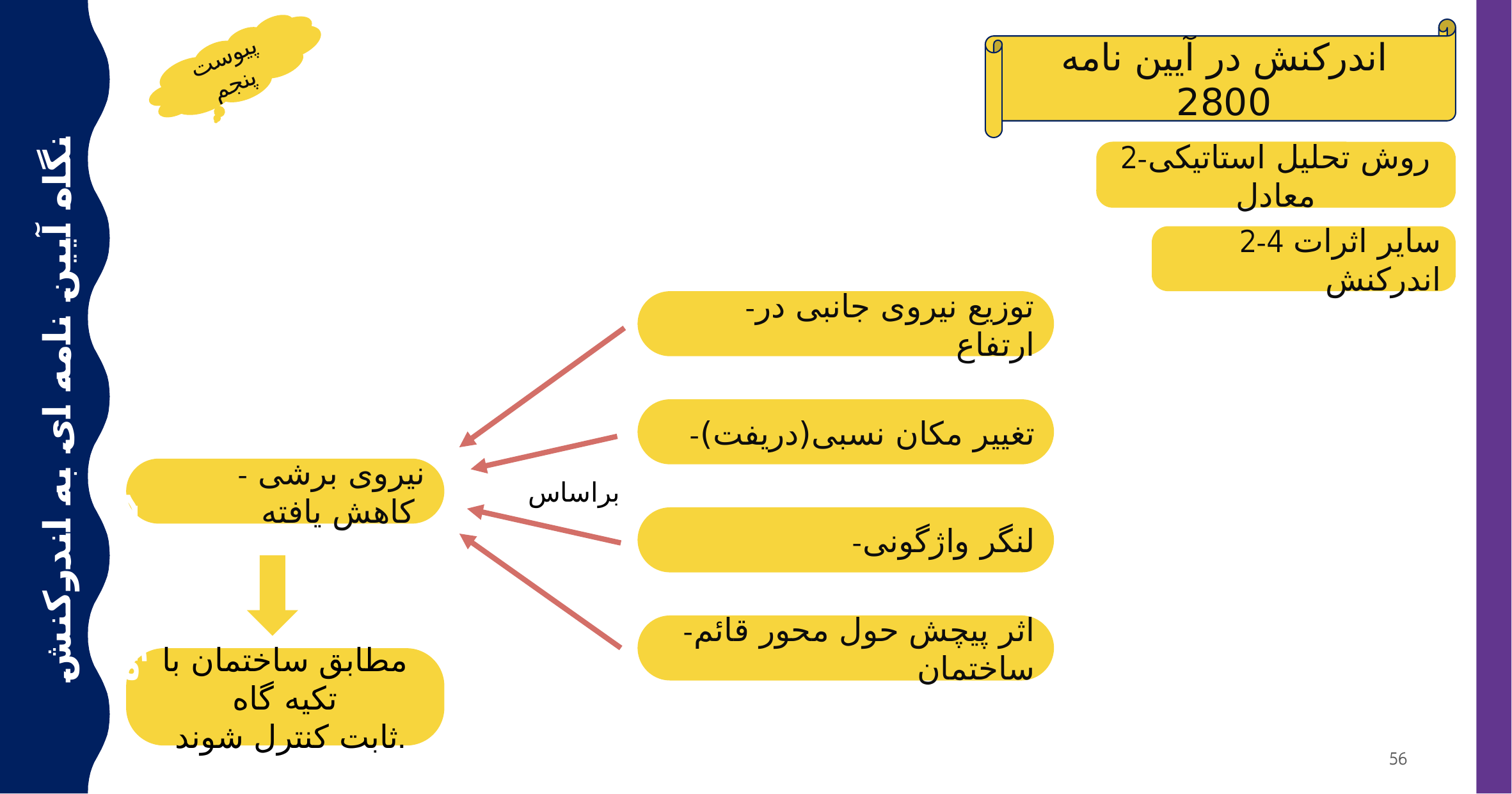

اندرکنش در آیین نامه 2800
پیوست پنجم
2-روش تحلیل استاتیکی معادل
2-4 سایر اثرات اندرکنش
-توزیع نیروی جانبی در ارتفاع
-تغییر مکان نسبی(دریفت)
-لنگر واژگونی
-اثر پیچش حول محور قائم ساختمان
نگاه آیین نامه ای به اندرکنش خاک سازه
- نیروی برشی کاهش یافته
براساس

مطابق ساختمان با تکیه گاه
 ثابت کنترل شوند.
56